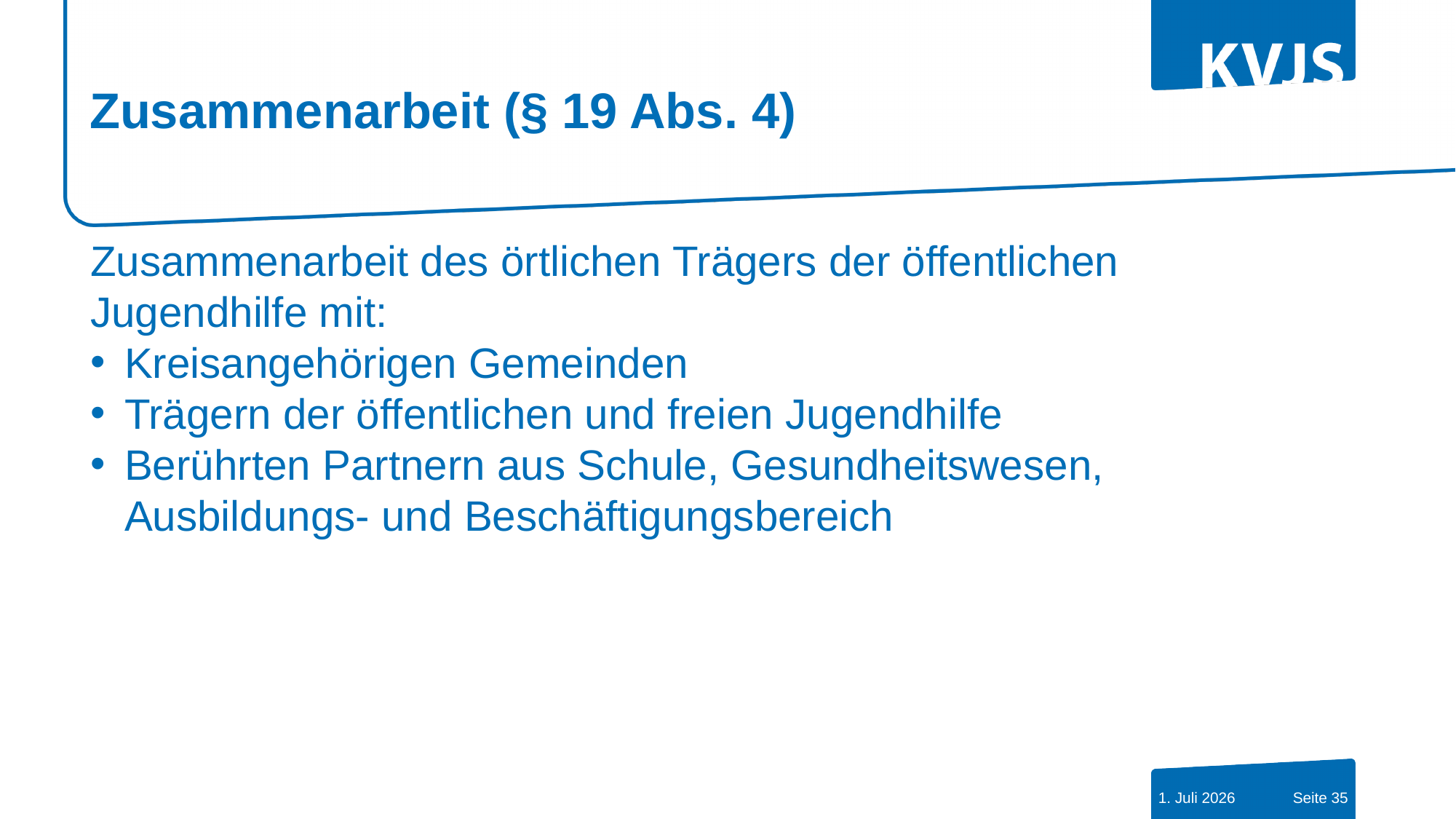

# Zusammenarbeit (§ 19 Abs. 4)
Zusammenarbeit des örtlichen Trägers der öffentlichen Jugendhilfe mit:
Kreisangehörigen Gemeinden
Trägern der öffentlichen und freien Jugendhilfe
Berührten Partnern aus Schule, Gesundheitswesen, Ausbildungs- und Beschäftigungsbereich